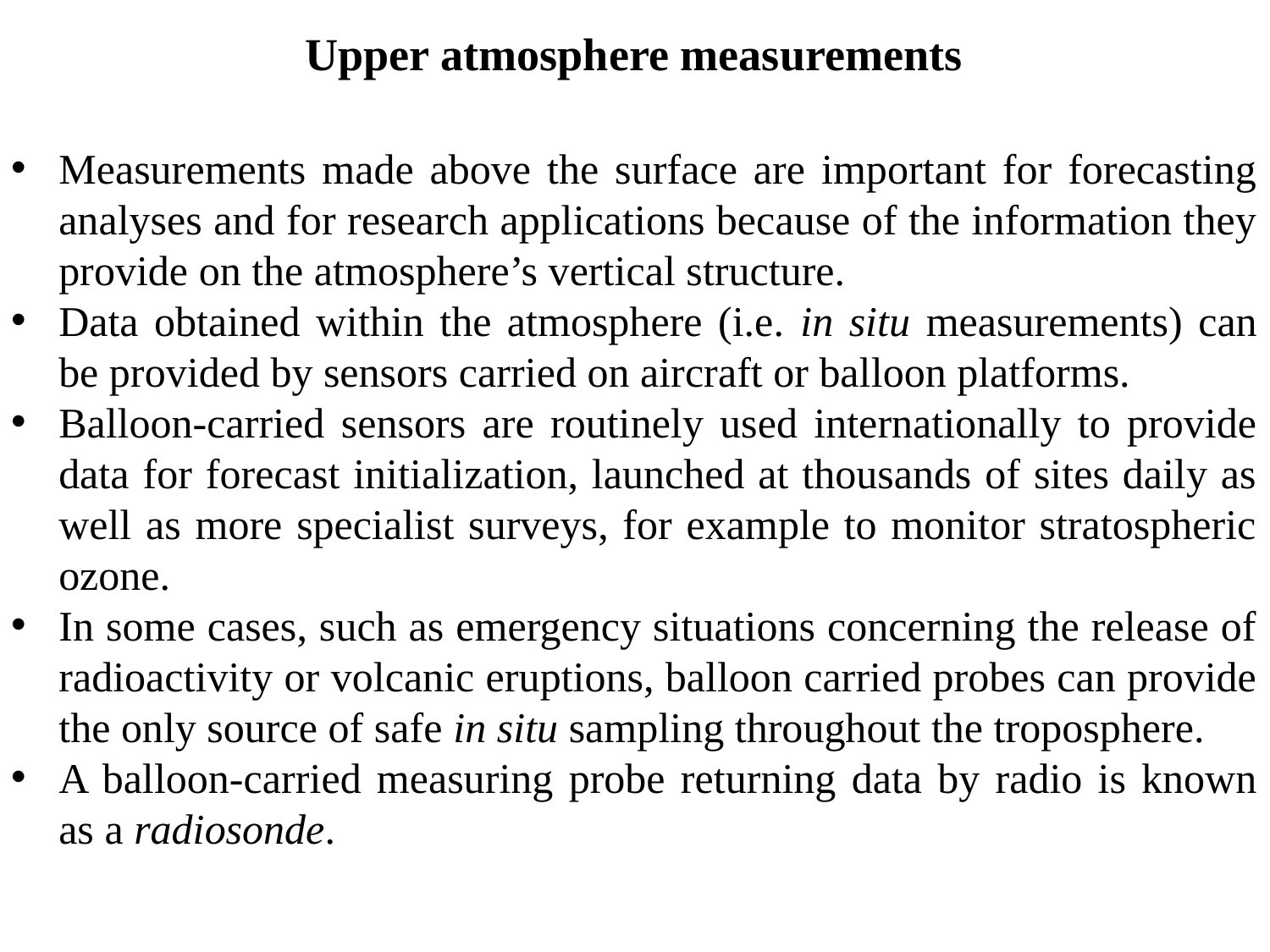

Upper atmosphere measurements
Measurements made above the surface are important for forecasting analyses and for research applications because of the information they provide on the atmosphere’s vertical structure.
Data obtained within the atmosphere (i.e. in situ measurements) can be provided by sensors carried on aircraft or balloon platforms.
Balloon-carried sensors are routinely used internationally to provide data for forecast initialization, launched at thousands of sites daily as well as more specialist surveys, for example to monitor stratospheric ozone.
In some cases, such as emergency situations concerning the release of radioactivity or volcanic eruptions, balloon carried probes can provide the only source of safe in situ sampling throughout the troposphere.
A balloon-carried measuring probe returning data by radio is known as a radiosonde.